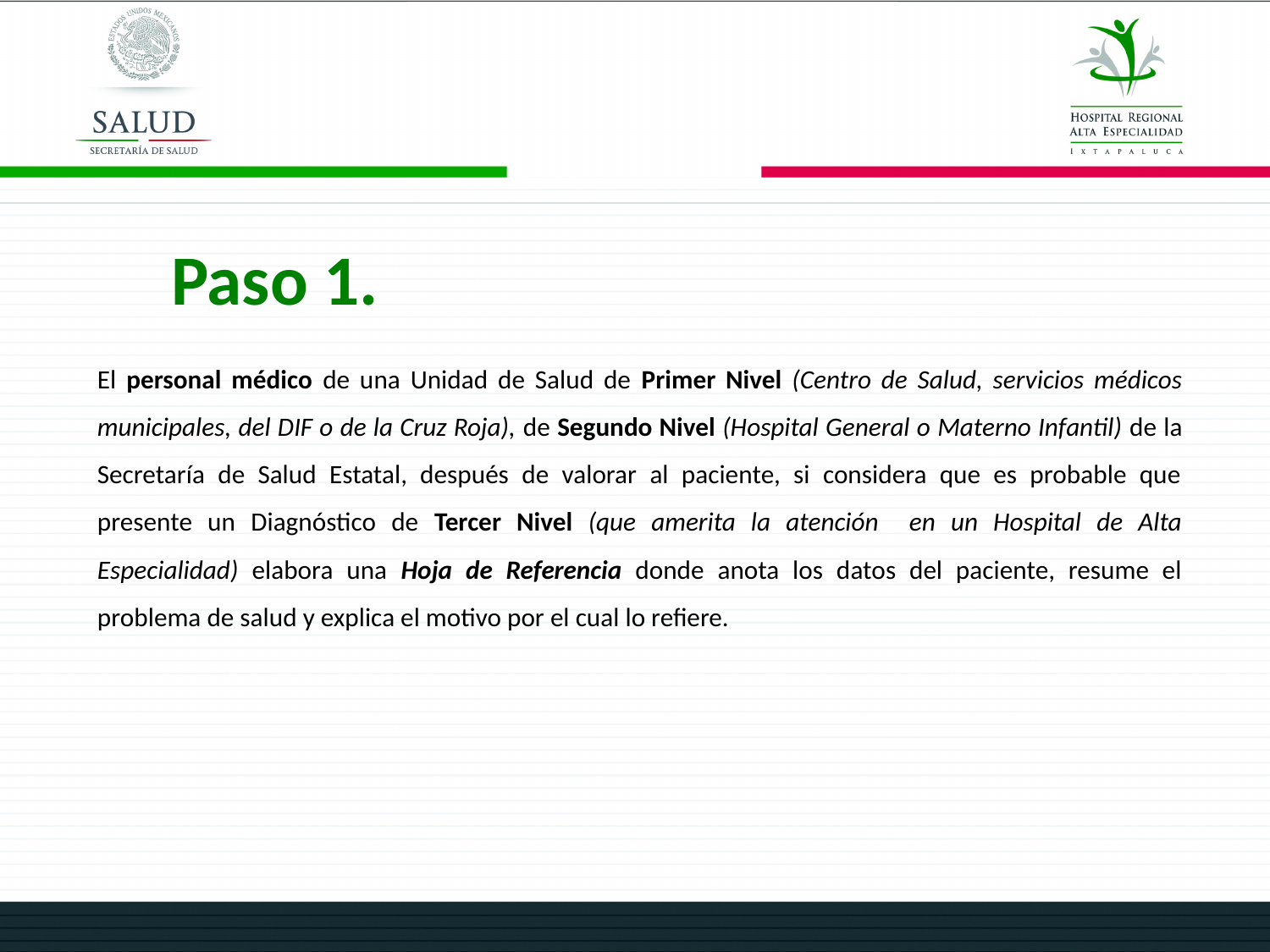

Paso 1.
El personal médico de una Unidad de Salud de Primer Nivel (Centro de Salud, servicios médicos municipales, del DIF o de la Cruz Roja), de Segundo Nivel (Hospital General o Materno Infantil) de la Secretaría de Salud Estatal, después de valorar al paciente, si considera que es probable que presente un Diagnóstico de Tercer Nivel (que amerita la atención  en un Hospital de Alta Especialidad) elabora una Hoja de Referencia donde anota los datos del paciente, resume el problema de salud y explica el motivo por el cual lo refiere.